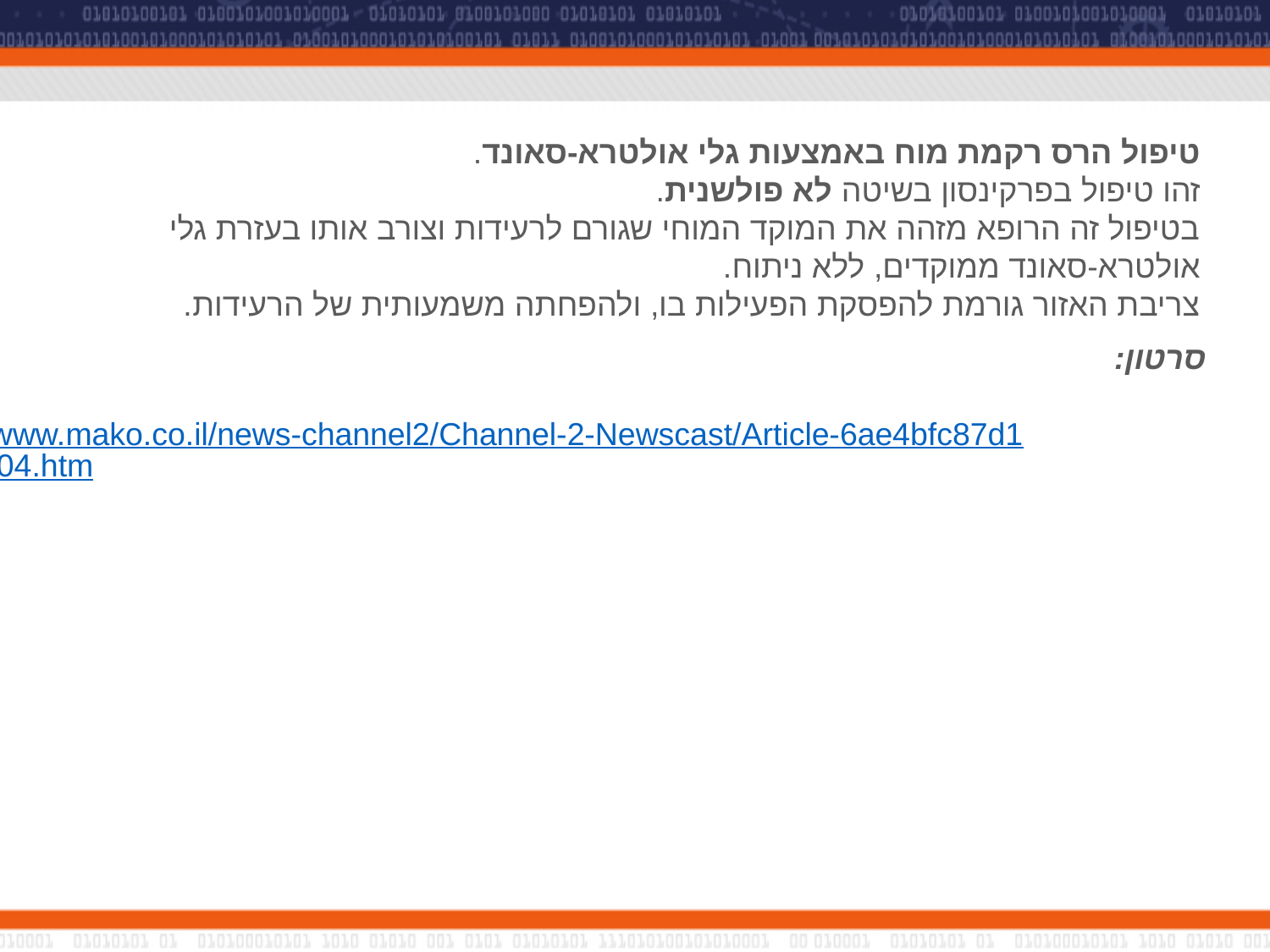

טיפול הרס רקמת מוח באמצעות גלי אולטרא-סאונד.
זהו טיפול בפרקינסון בשיטה לא פולשנית.
בטיפול זה הרופא מזהה את המוקד המוחי שגורם לרעידות וצורב אותו בעזרת גלי אולטרא-סאונד ממוקדים, ללא ניתוח.
צריבת האזור גורמת להפסקת הפעילות בו, ולהפחתה משמעותית של הרעידות.
סרטון:
 http://www.mako.co.il/news-channel2/Channel-2-Newscast/Article-6ae4bfc87d19c31004.htm